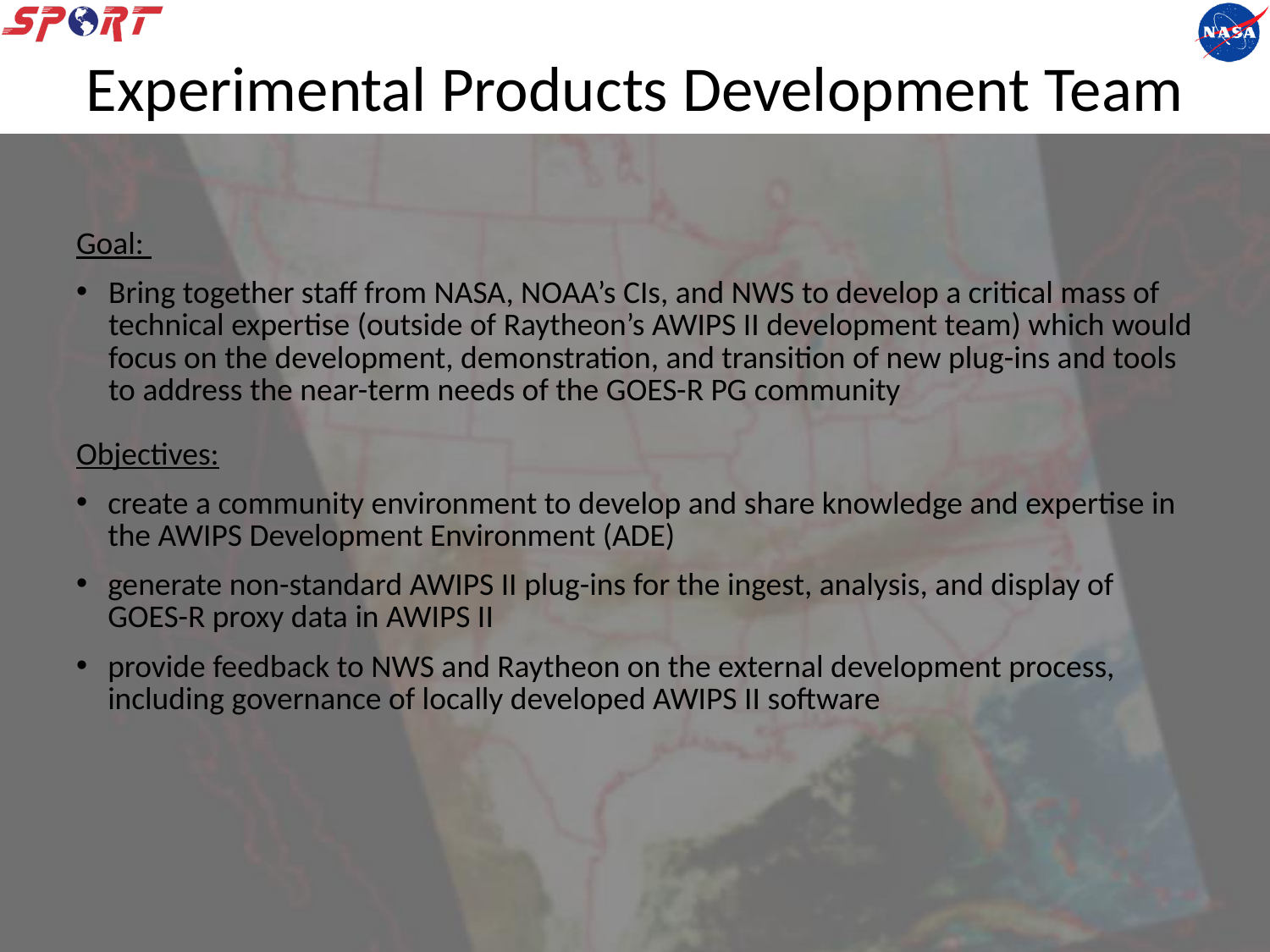

# Experimental Products Development Team
Goal:
Bring together staff from NASA, NOAA’s CIs, and NWS to develop a critical mass of technical expertise (outside of Raytheon’s AWIPS II development team) which would focus on the development, demonstration, and transition of new plug-ins and tools to address the near-term needs of the GOES-R PG community
Objectives:
create a community environment to develop and share knowledge and expertise in the AWIPS Development Environment (ADE)
generate non-standard AWIPS II plug-ins for the ingest, analysis, and display of GOES-R proxy data in AWIPS II
provide feedback to NWS and Raytheon on the external development process, including governance of locally developed AWIPS II software